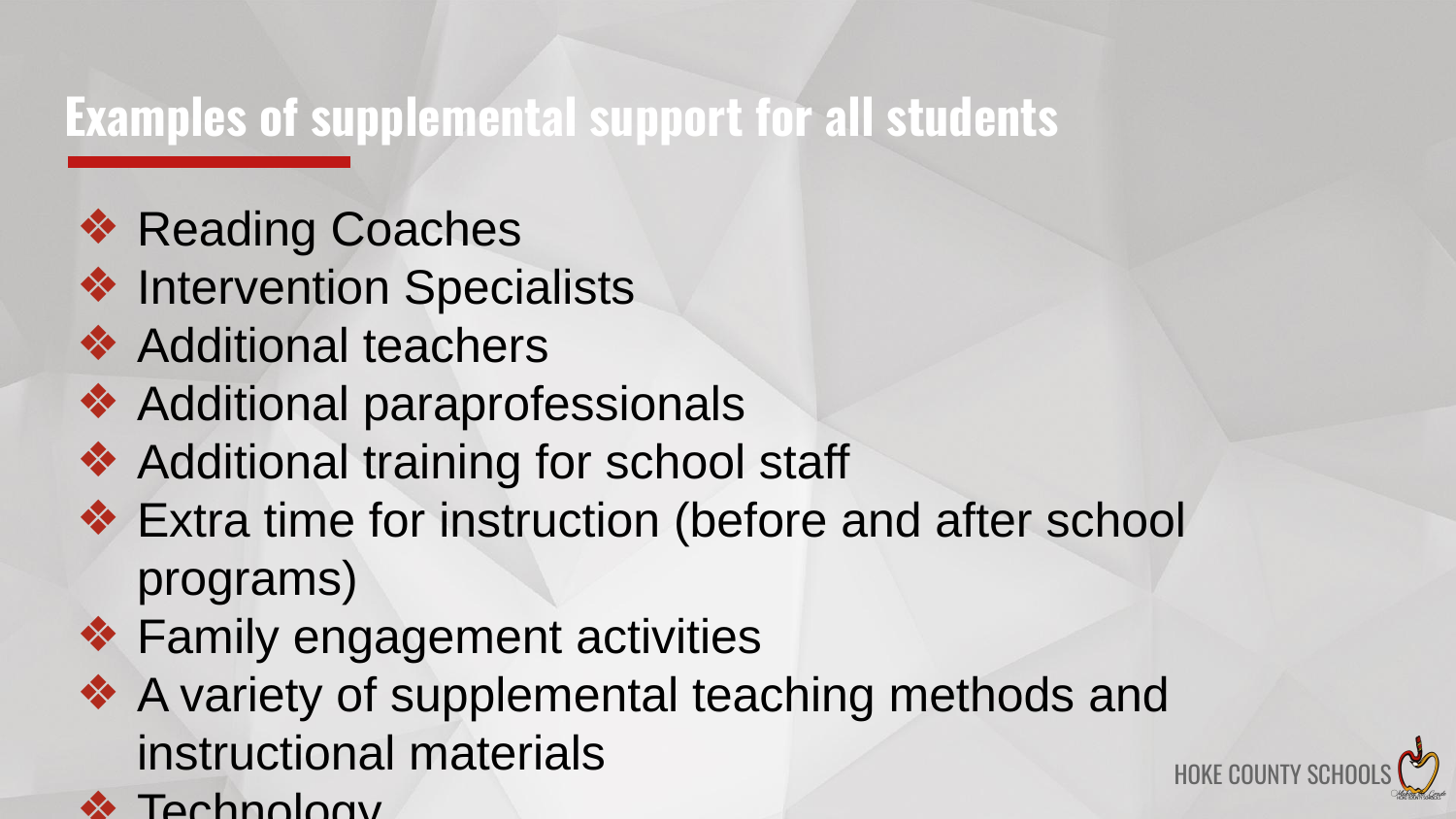

# Examples of supplemental support for all students
Reading Coaches
Intervention Specialists
Additional teachers
Additional paraprofessionals
Additional training for school staff
Extra time for instruction (before and after school programs)
Family engagement activities
A variety of supplemental teaching methods and instructional materials
Technology